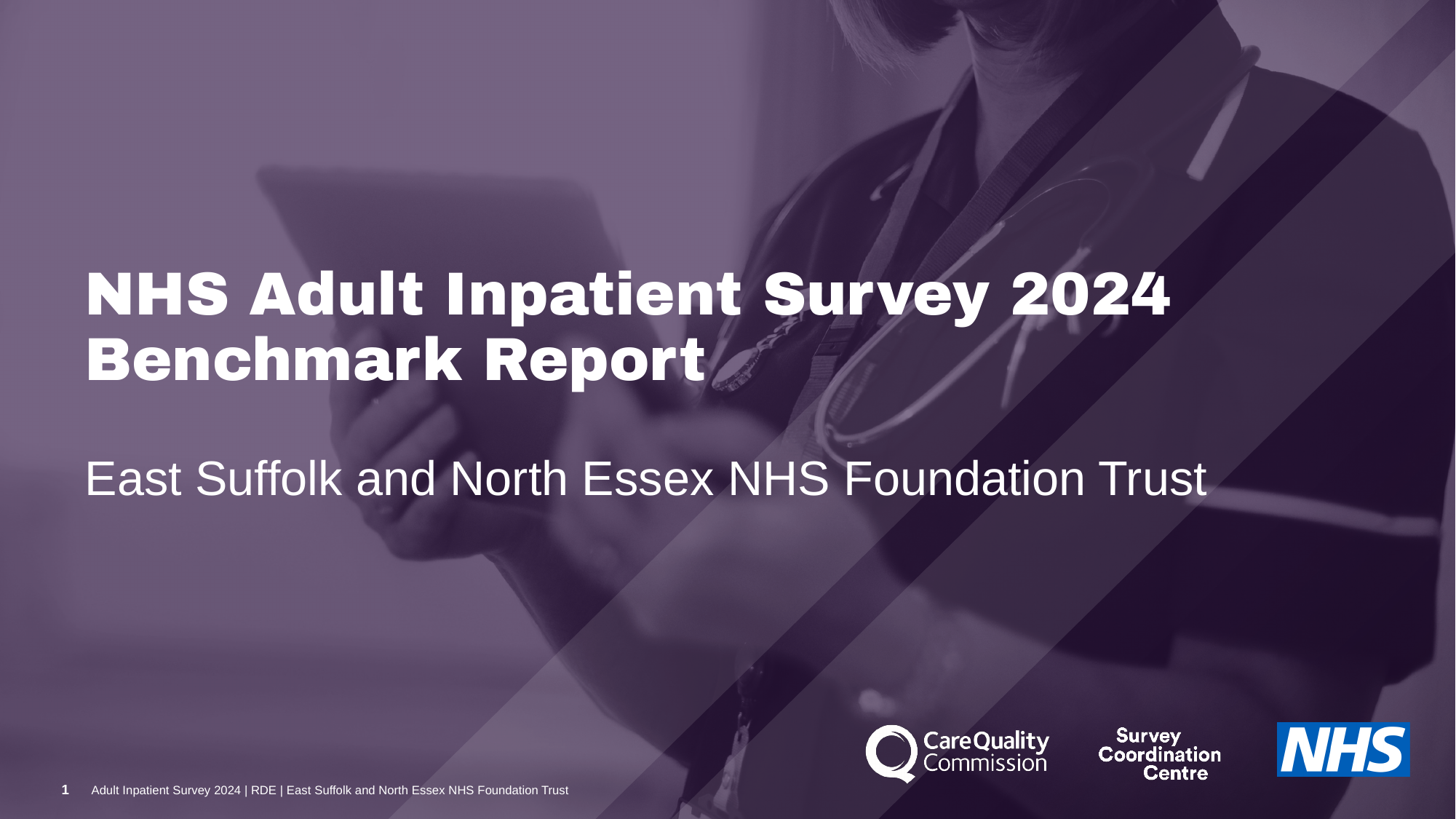

NHS Adult Inpatient Survey 2024
Benchmark Report
# East Suffolk and North Essex NHS Foundation Trust
1